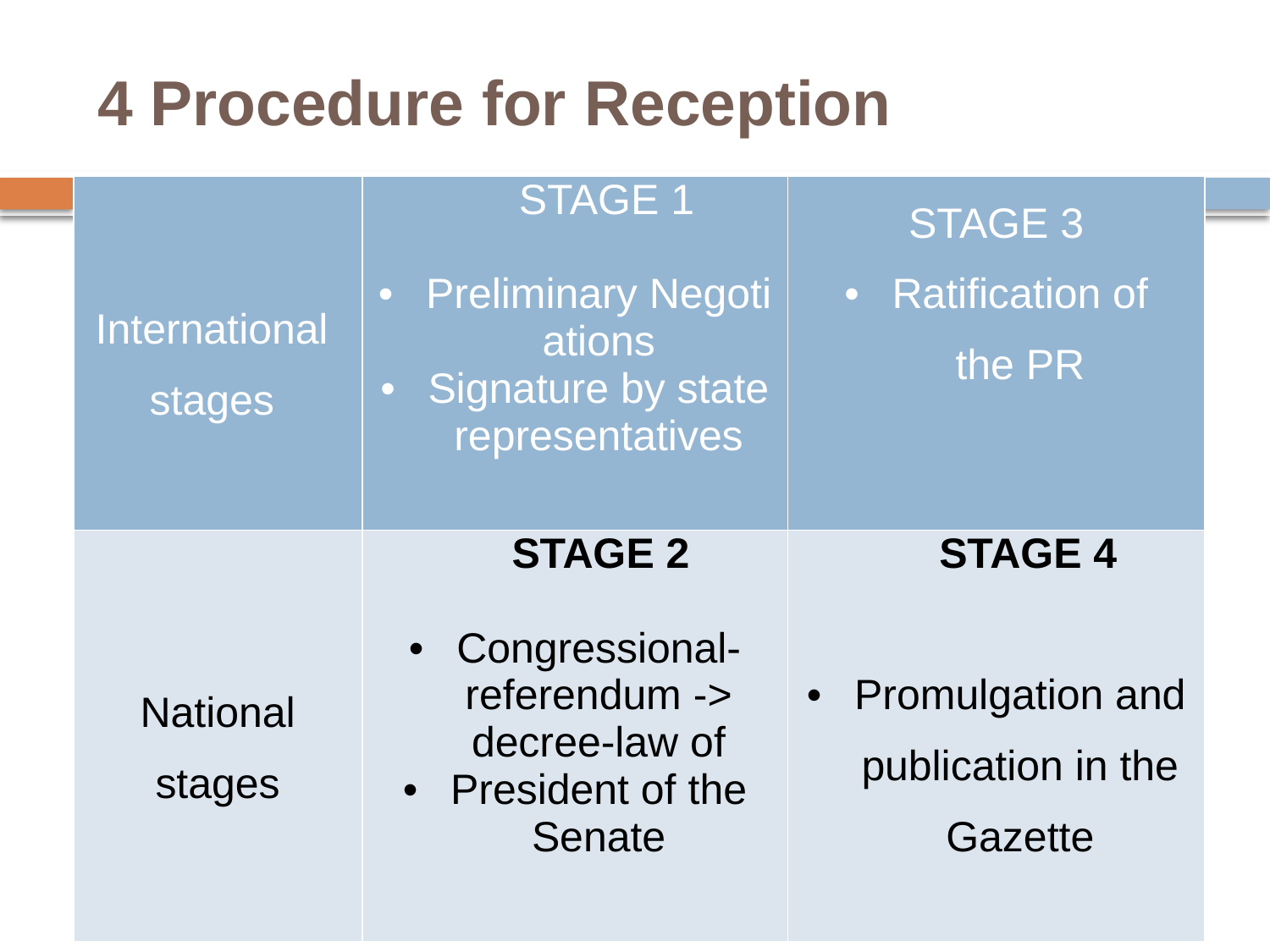

# 4 Procedure for Reception

-

-

| International  stages | STAGE 1 Preliminary Negotiations Signature by state representatives | STAGE 3 Ratification of the PR |
| --- | --- | --- |
| National stages | STAGE 2 Congressional-referendum -> decree-law of President of the Senate | STAGE 4 Promulgation and publication in the Gazette |